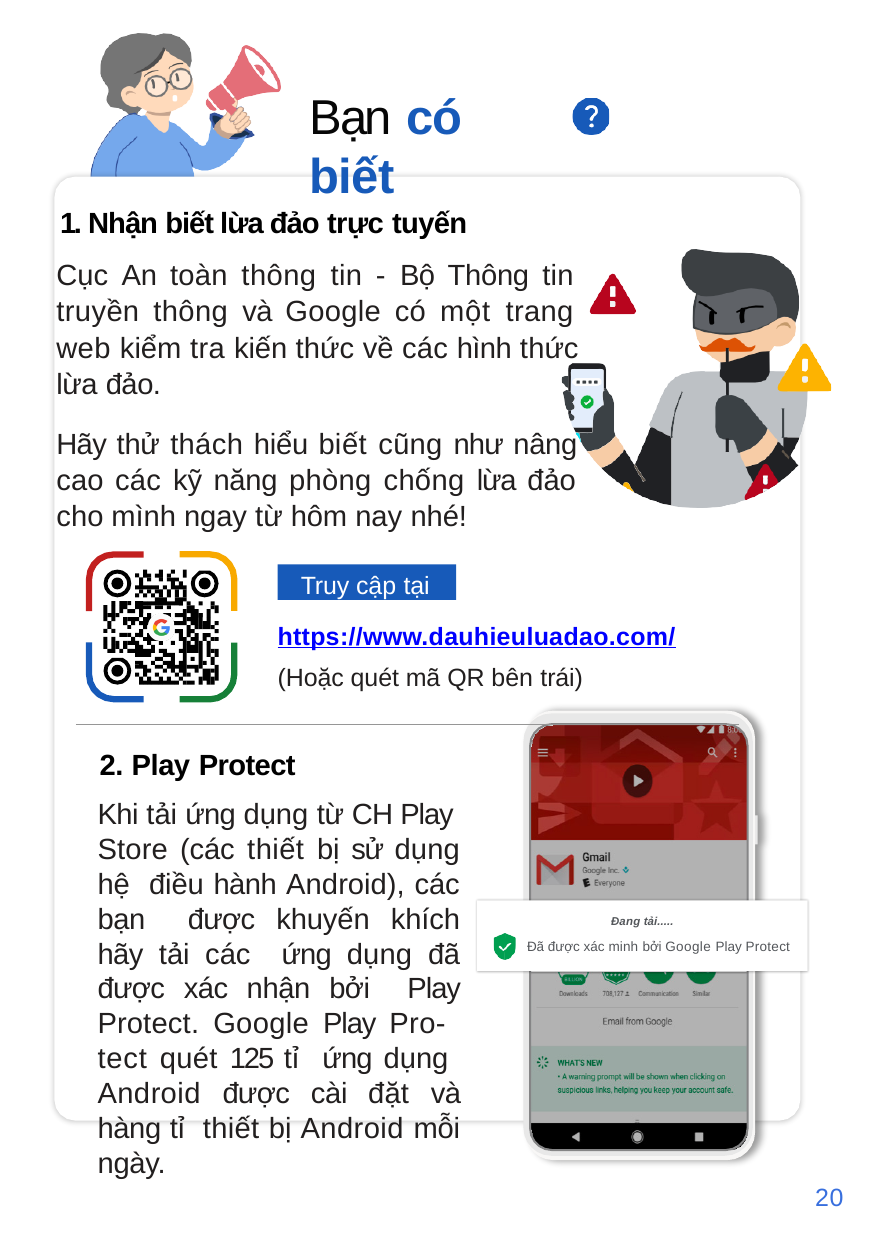

# Bạn có biết

1. Nhận biết lừa đảo trực tuyến
Cục An toàn thông tin - Bộ Thông tin  truyền thông và Google có một trang  web kiểm tra kiến thức về các hình thức  lừa đảo.
Hãy thử thách hiểu biết cũng như nâng  cao các kỹ năng phòng chống lừa đảo  cho mình ngay từ hôm nay nhé!

Truy cập tại
https://www.dauhieuluadao.com/
(Hoặc quét mã QR bên trái)

2. Play Protect
Khi tải ứng dụng từ CH Play  Store (các thiết bị sử dụng hệ  điều hành Android), các bạn  được khuyến khích hãy tải các  ứng dụng đã được xác nhận bởi  Play Protect. Google Play Pro-  tect quét 125 tỉ  ứng dụng  Android được cài đặt và hàng tỉ  thiết bị Android mỗi ngày.

Đang tải.....
Đã được xác minh bởi Google Play Protect
20